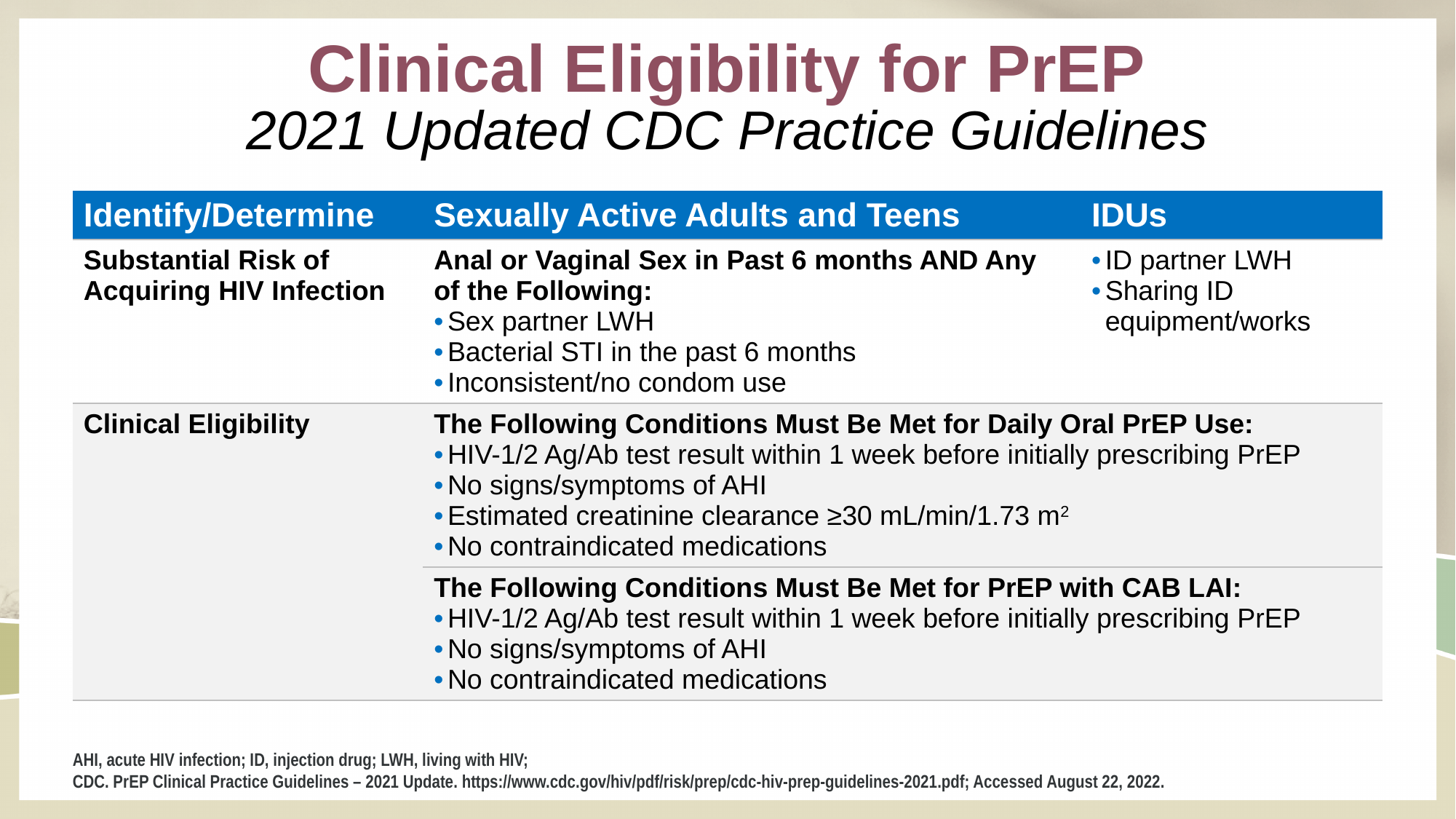

# Clinical Eligibility for PrEP 2021 Updated CDC Practice Guidelines
| Identify/Determine | Sexually Active Adults and Teens | IDUs |
| --- | --- | --- |
| Substantial Risk of Acquiring HIV Infection | Anal or Vaginal Sex in Past 6 months AND Any of the Following: Sex partner LWH Bacterial STI in the past 6 months Inconsistent/no condom use | ID partner LWH Sharing ID equipment/works |
| Clinical Eligibility | The Following Conditions Must Be Met for Daily Oral PrEP Use: HIV-1/2 Ag/Ab test result within 1 week before initially prescribing PrEP No signs/symptoms of AHI Estimated creatinine clearance ≥30 mL/min/1.73 m2 No contraindicated medications |  |
|  | The Following Conditions Must Be Met for PrEP with CAB LAI: HIV-1/2 Ag/Ab test result within 1 week before initially prescribing PrEP No signs/symptoms of AHI No contraindicated medications |  |
AHI, acute HIV infection; ID, injection drug; LWH, living with HIV;
CDC. PrEP Clinical Practice Guidelines – 2021 Update. https://www.cdc.gov/hiv/pdf/risk/prep/cdc-hiv-prep-guidelines-2021.pdf; Accessed August 22, 2022.